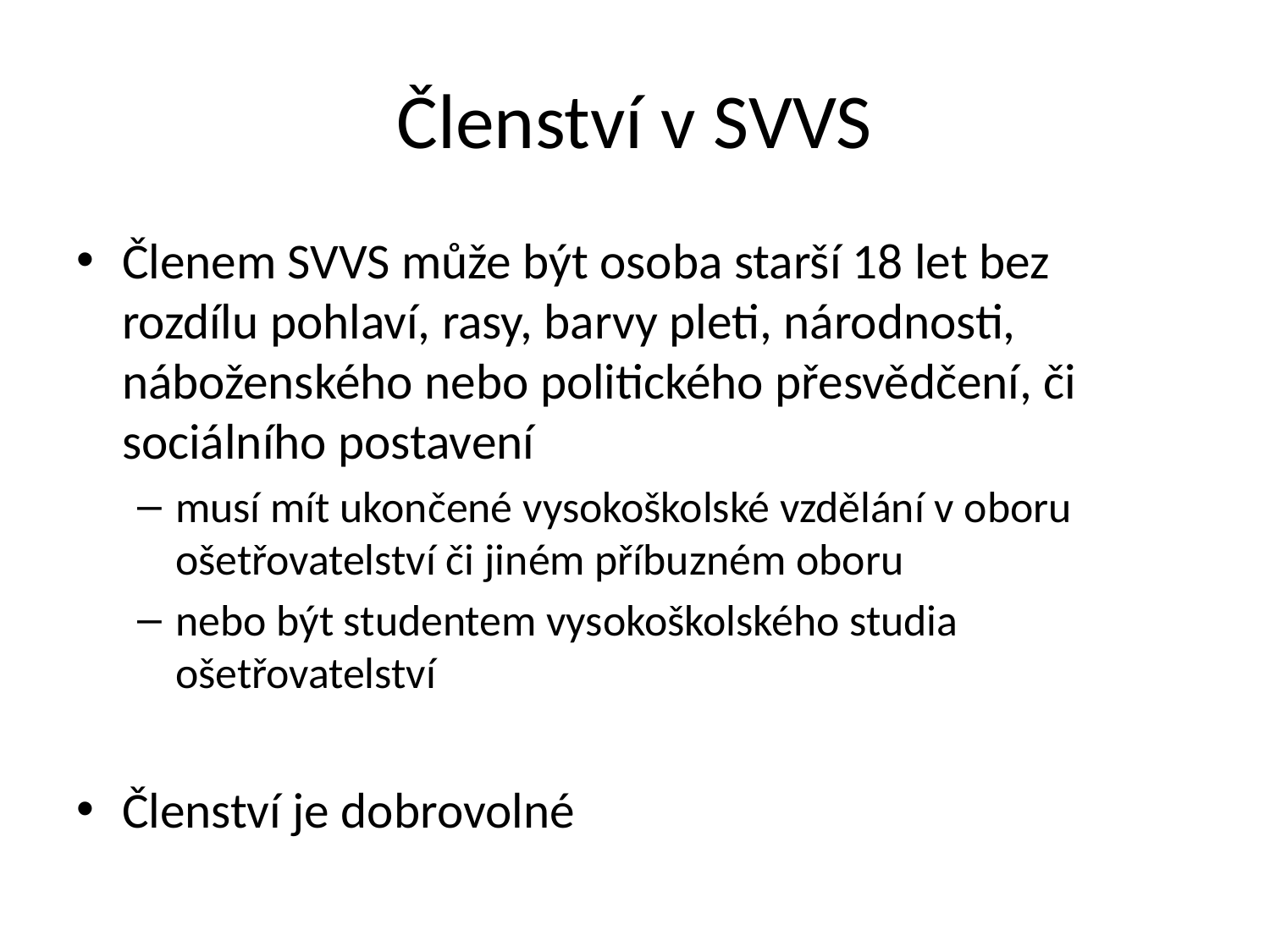

# Členství v SVVS
Členem SVVS může být osoba starší 18 let bez rozdílu pohlaví, rasy, barvy pleti, národnosti, náboženského nebo politického přesvědčení, či sociálního postavení
musí mít ukončené vysokoškolské vzdělání v oboru ošetřovatelství či jiném příbuzném oboru
nebo být studentem vysokoškolského studia ošetřovatelství

Členství je dobrovolné